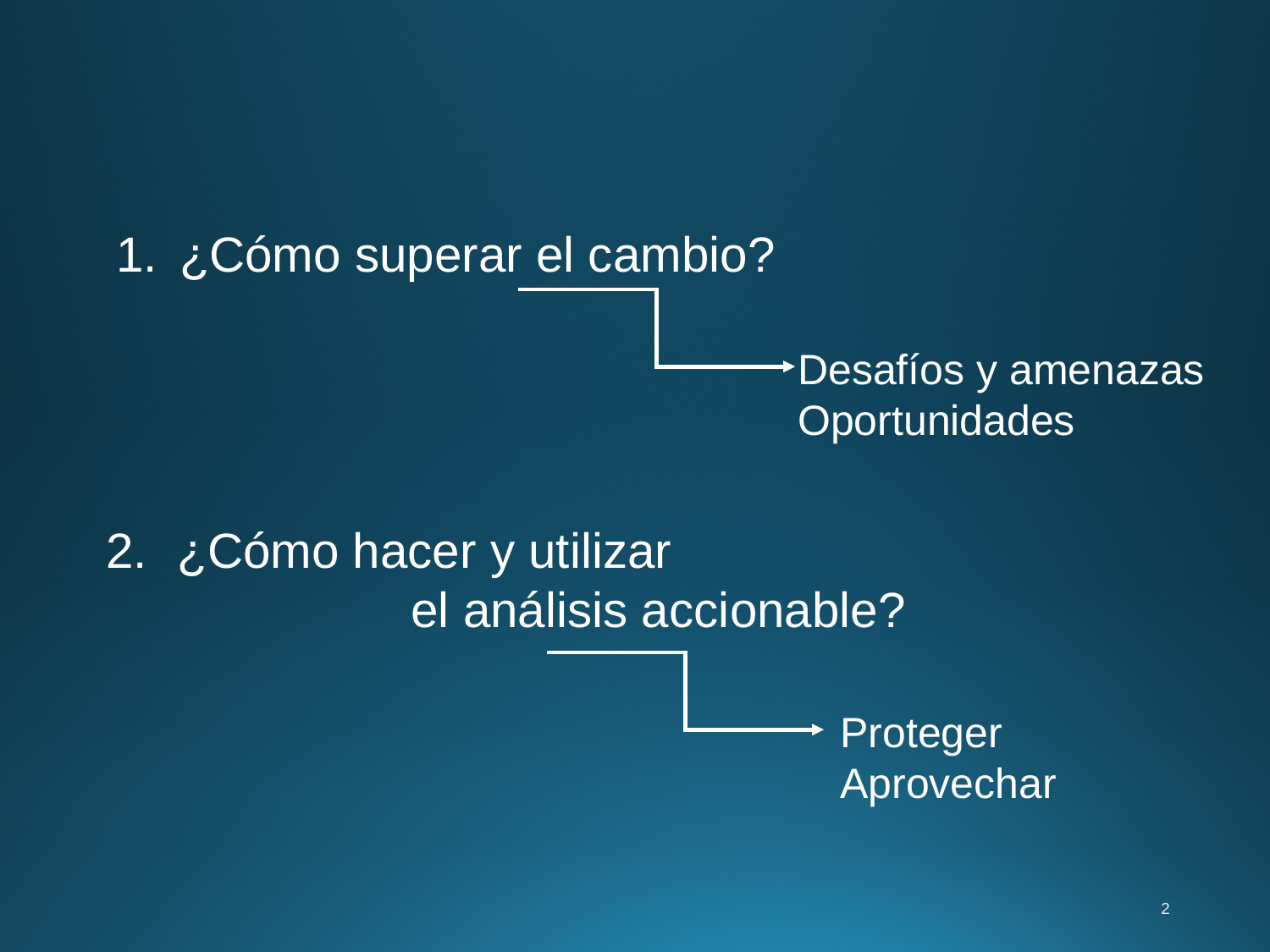

¿Cómo superar el cambio?
Desafíos y amenazas
Oportunidades
¿Cómo hacer y utilizar
                 el análisis accionable?
Proteger
Aprovechar
2